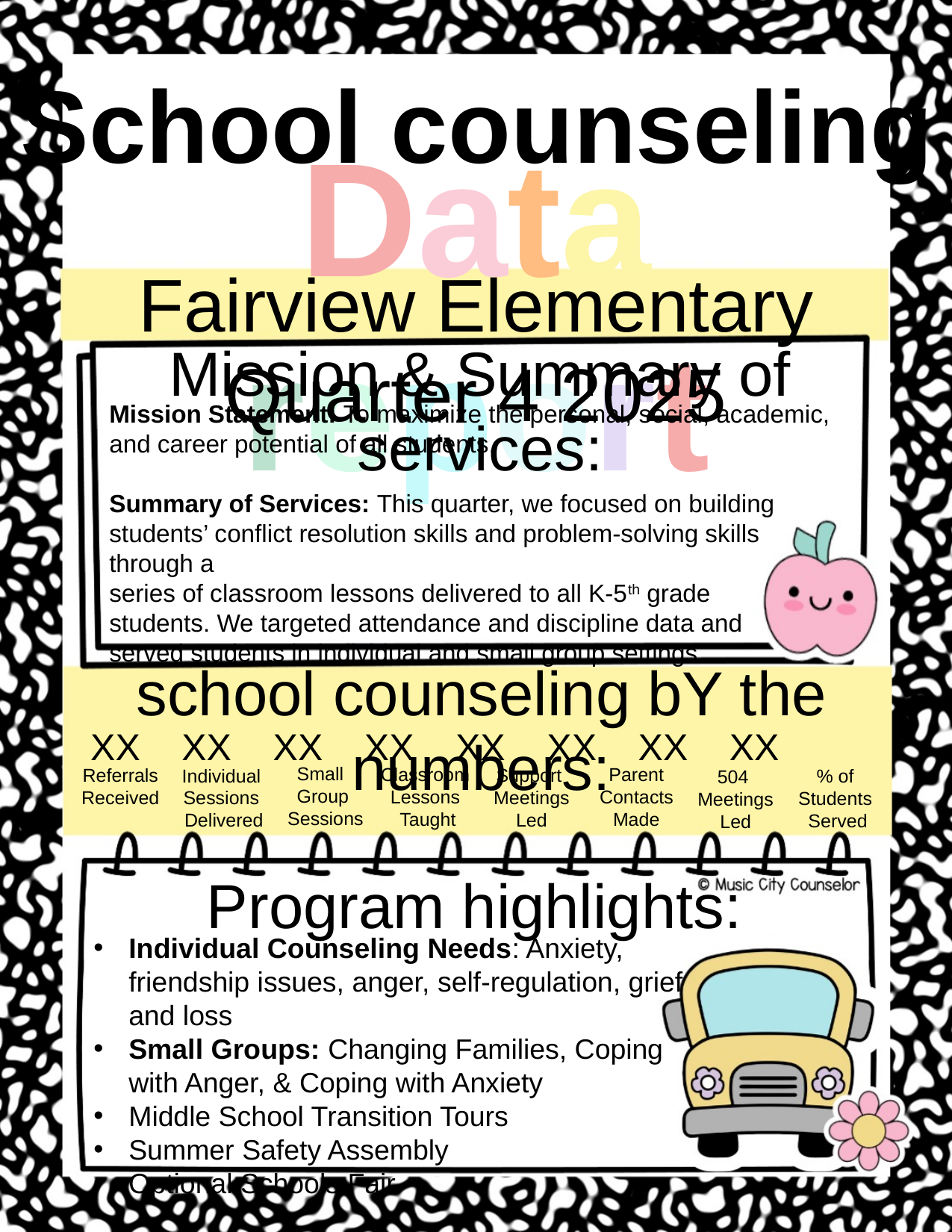

School counseling
Data report
Fairview Elementary Quarter 4 2025
Mission & Summary of services:
Mission Statement: To maximize the personal, social, academic, and career potential of all students.

Summary of Services: This quarter, we focused on building students’ conflict resolution skills and problem-solving skills through a
series of classroom lessons delivered to all K-5th grade
students. We targeted attendance and discipline data and
served students in individual and small group settings.

school counseling bY the numbers:
XX    XX    XX    XX    XX    XX    XX    XX
Small
Group
 Sessions

Classroom
Lessons
Taught
Parent
Contacts Made
Support
 Meetings
Led
Referrals
Received
Individual
Sessions
Delivered
% of
Students
Served
504
Meetings Led
Program highlights:
Individual Counseling Needs: Anxiety, friendship issues, anger, self-regulation, grief and loss
Small Groups: Changing Families, Coping with Anger, & Coping with Anxiety
Middle School Transition Tours
Summer Safety Assembly
Optional Schools Fair